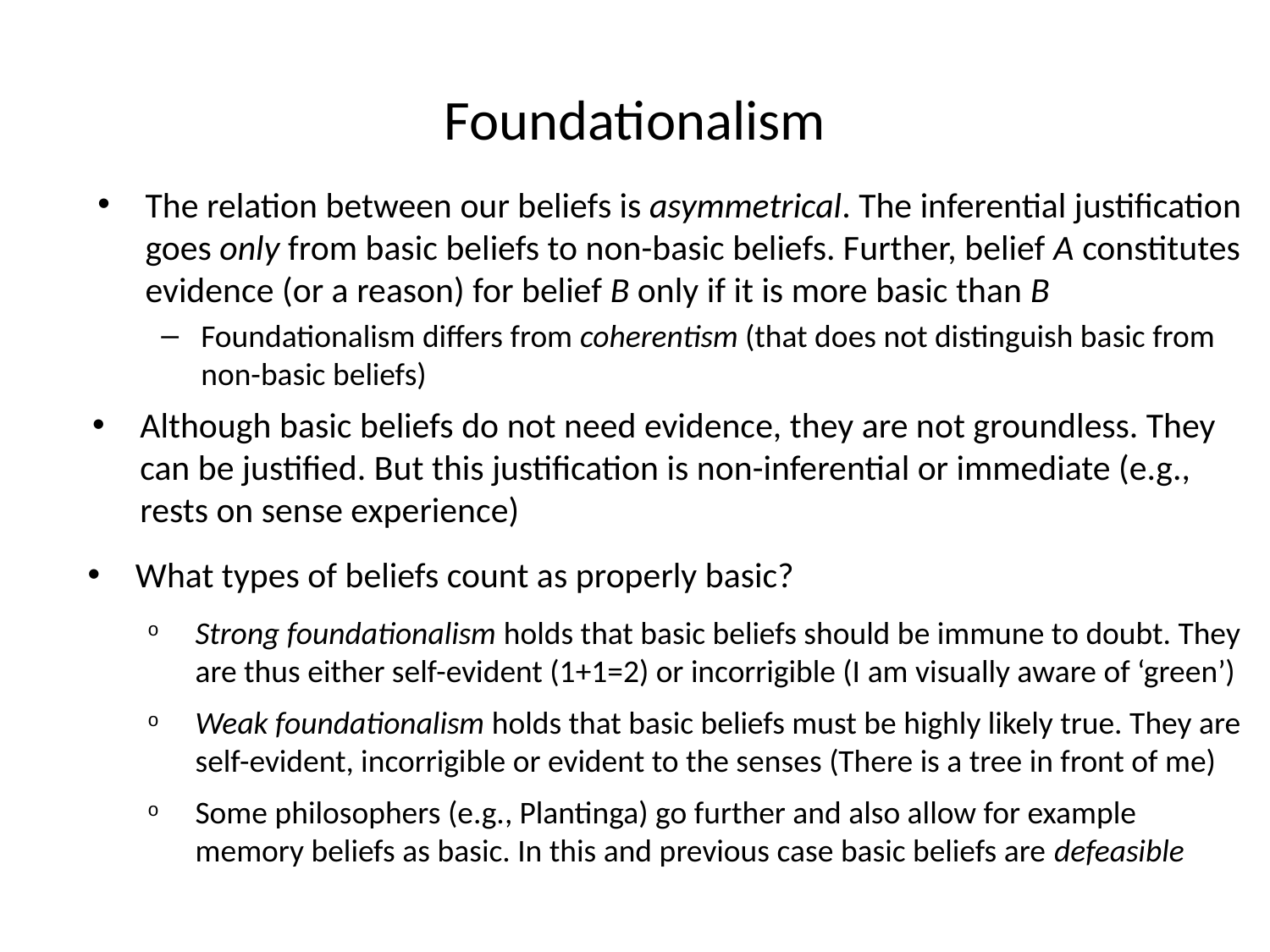

# Foundationalism
The relation between our beliefs is asymmetrical. The inferential justification goes only from basic beliefs to non-basic beliefs. Further, belief A constitutes evidence (or a reason) for belief B only if it is more basic than B
Foundationalism differs from coherentism (that does not distinguish basic from non-basic beliefs)
Although basic beliefs do not need evidence, they are not groundless. They can be justified. But this justification is non-inferential or immediate (e.g., rests on sense experience)
What types of beliefs count as properly basic?
Strong foundationalism holds that basic beliefs should be immune to doubt. They are thus either self-evident (1+1=2) or incorrigible (I am visually aware of ‘green’)

Weak foundationalism holds that basic beliefs must be highly likely true. They are self-evident, incorrigible or evident to the senses (There is a tree in front of me)

Some philosophers (e.g., Plantinga) go further and also allow for example             memory beliefs as basic. In this and previous case basic beliefs are defeasible